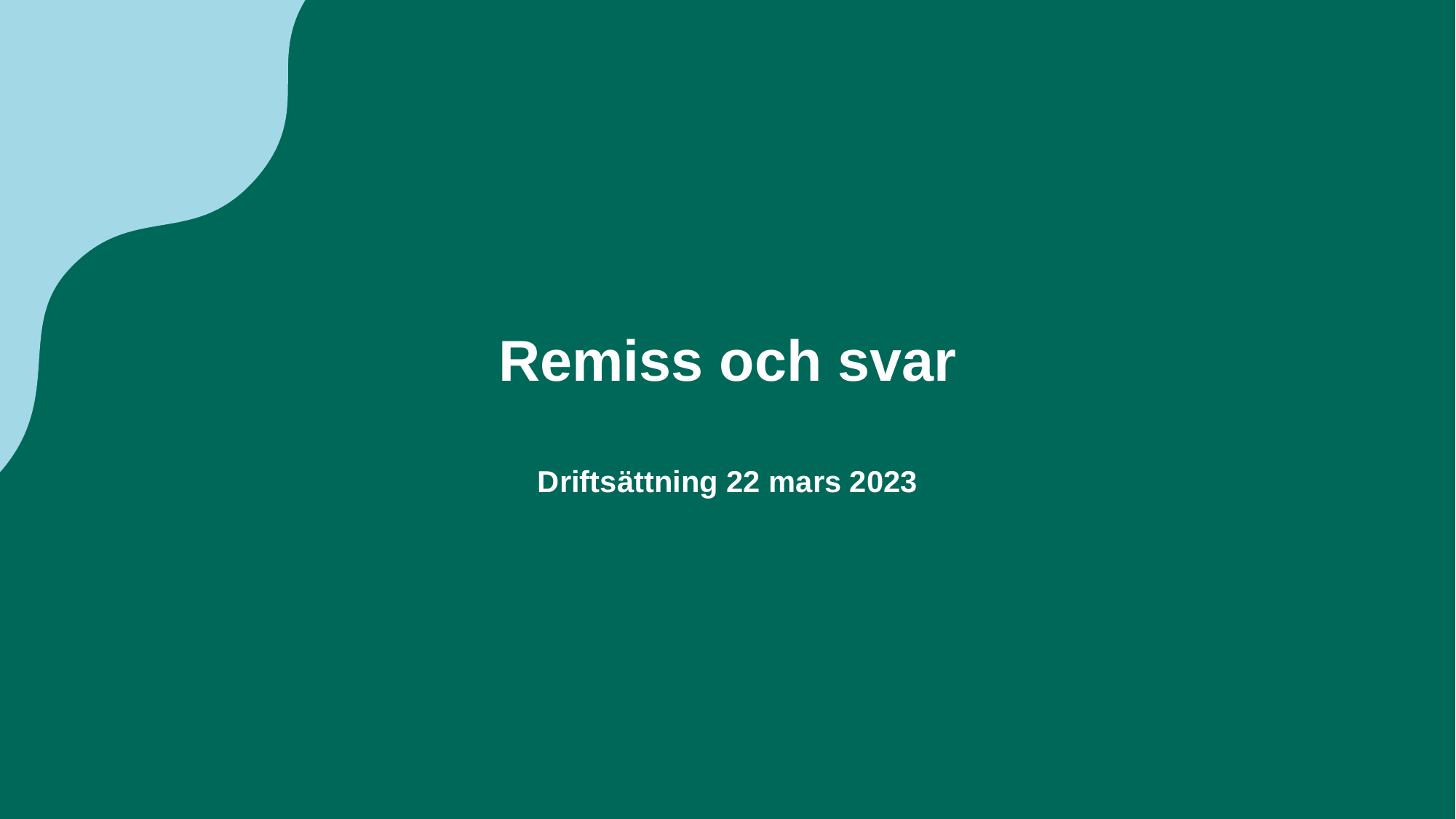

# Remiss och svar Driftsättning 22 mars 2023